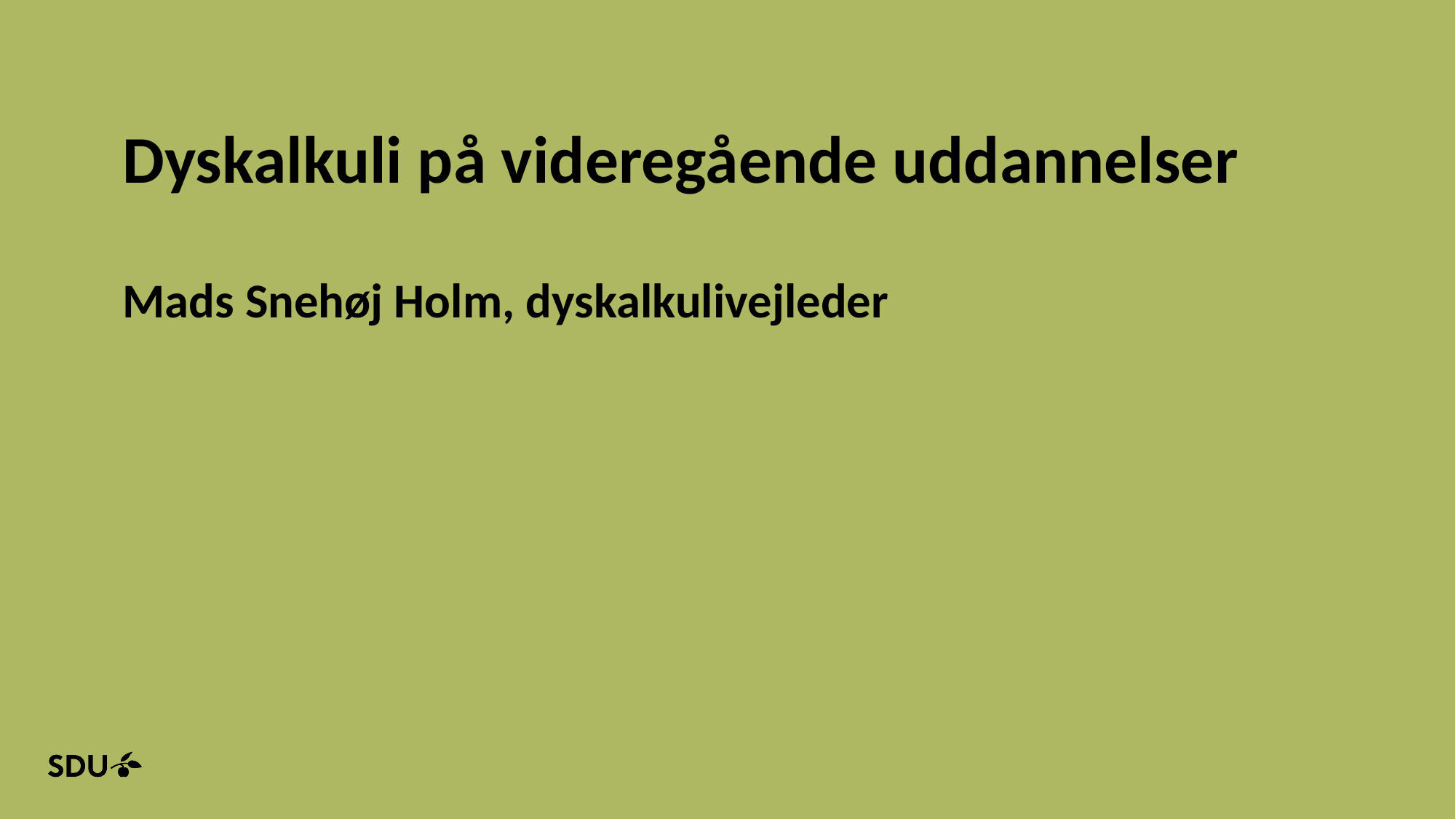

# Dyskalkuli på videregående uddannelser Mads Snehøj Holm, dyskalkulivejleder